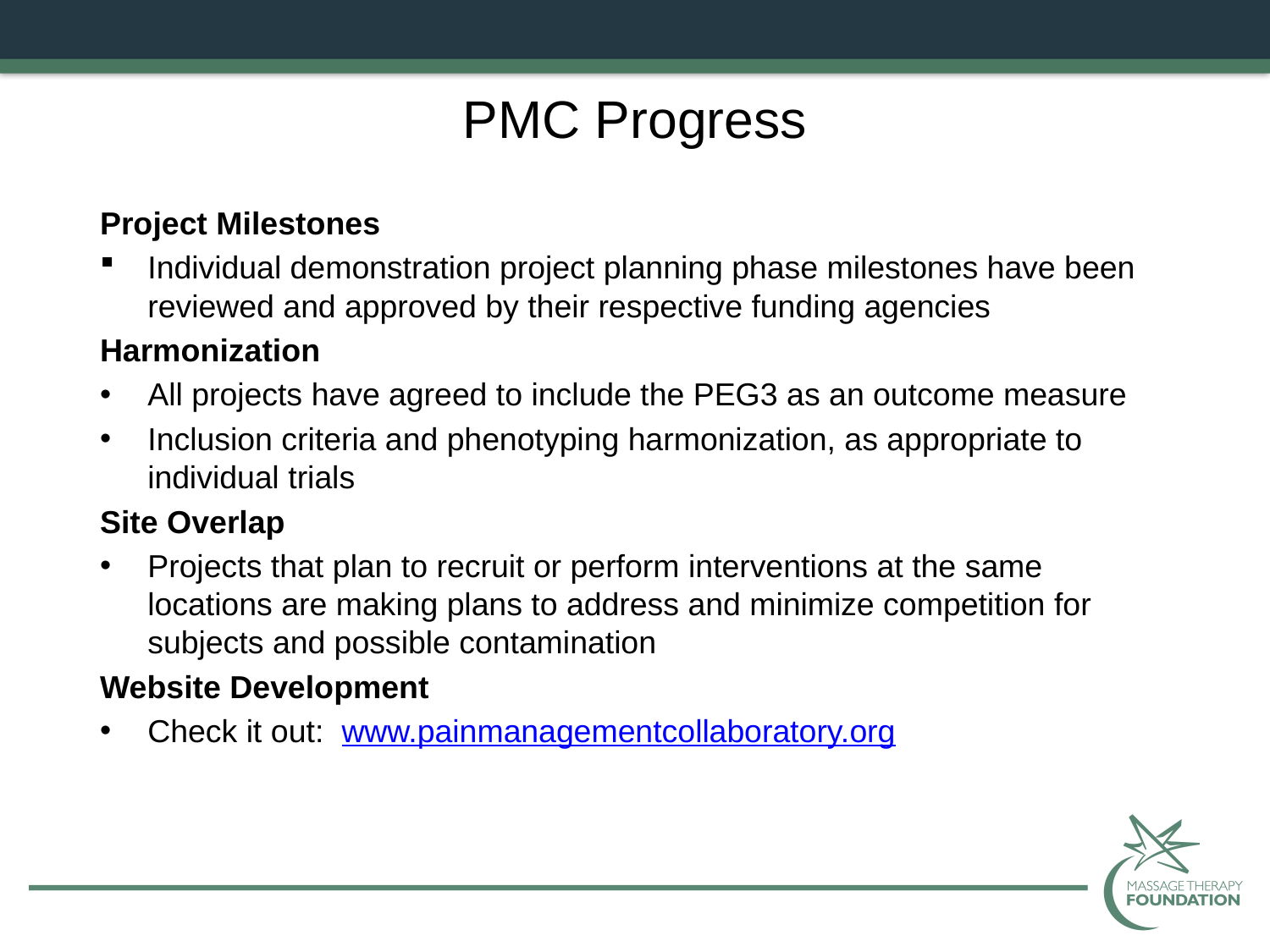

# PMC Progress
Project Milestones
Individual demonstration project planning phase milestones have been reviewed and approved by their respective funding agencies
Harmonization
All projects have agreed to include the PEG3 as an outcome measure
Inclusion criteria and phenotyping harmonization, as appropriate to individual trials
Site Overlap
Projects that plan to recruit or perform interventions at the same locations are making plans to address and minimize competition for subjects and possible contamination
Website Development
Check it out:  www.painmanagementcollaboratory.org